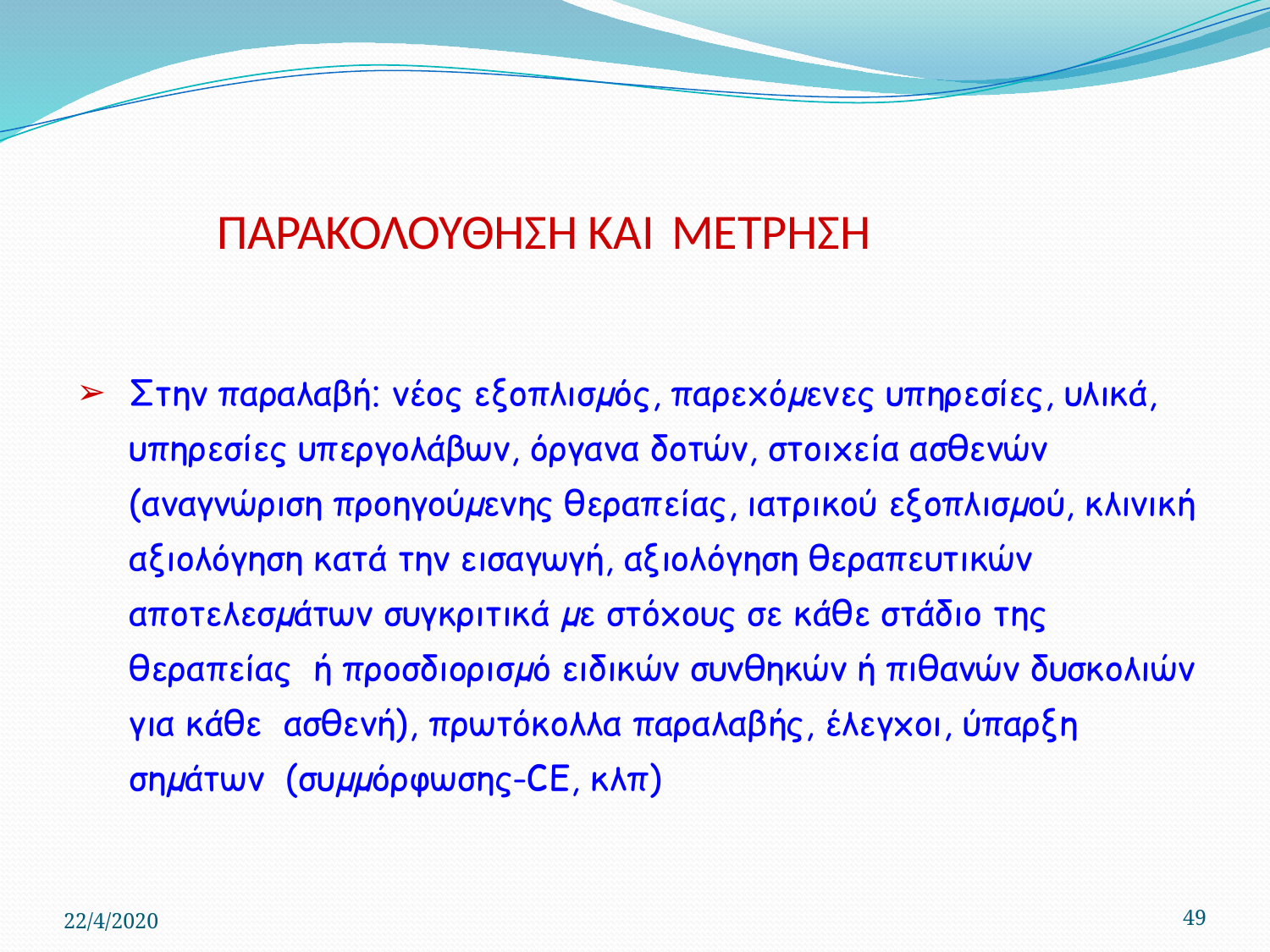

# ΠΑΡΑΚΟΛΟΥΘΗΣΗ ΚΑΙ ΜΕΤΡΗΣΗ
Στην παραλαβή: νέος εξοπλισµός, παρεχόµενες υπηρεσίες, υλικά,  υπηρεσίες υπεργολάβων, όργανα δοτών, στοιχεία ασθενών  (αναγνώριση προηγούµενης θεραπείας, ιατρικού εξοπλισµού, κλινική  αξιολόγηση κατά την εισαγωγή, αξιολόγηση θεραπευτικών  αποτελεσµάτων συγκριτικά µε στόχους σε κάθε στάδιο της θεραπείας  ή προσδιορισµό ειδικών συνθηκών ή πιθανών δυσκολιών για κάθε  ασθενή), πρωτόκολλα παραλαβής, έλεγχοι, ύπαρξη σηµάτων  (συµµόρφωσης-CE, κλπ)
22/4/2020
49